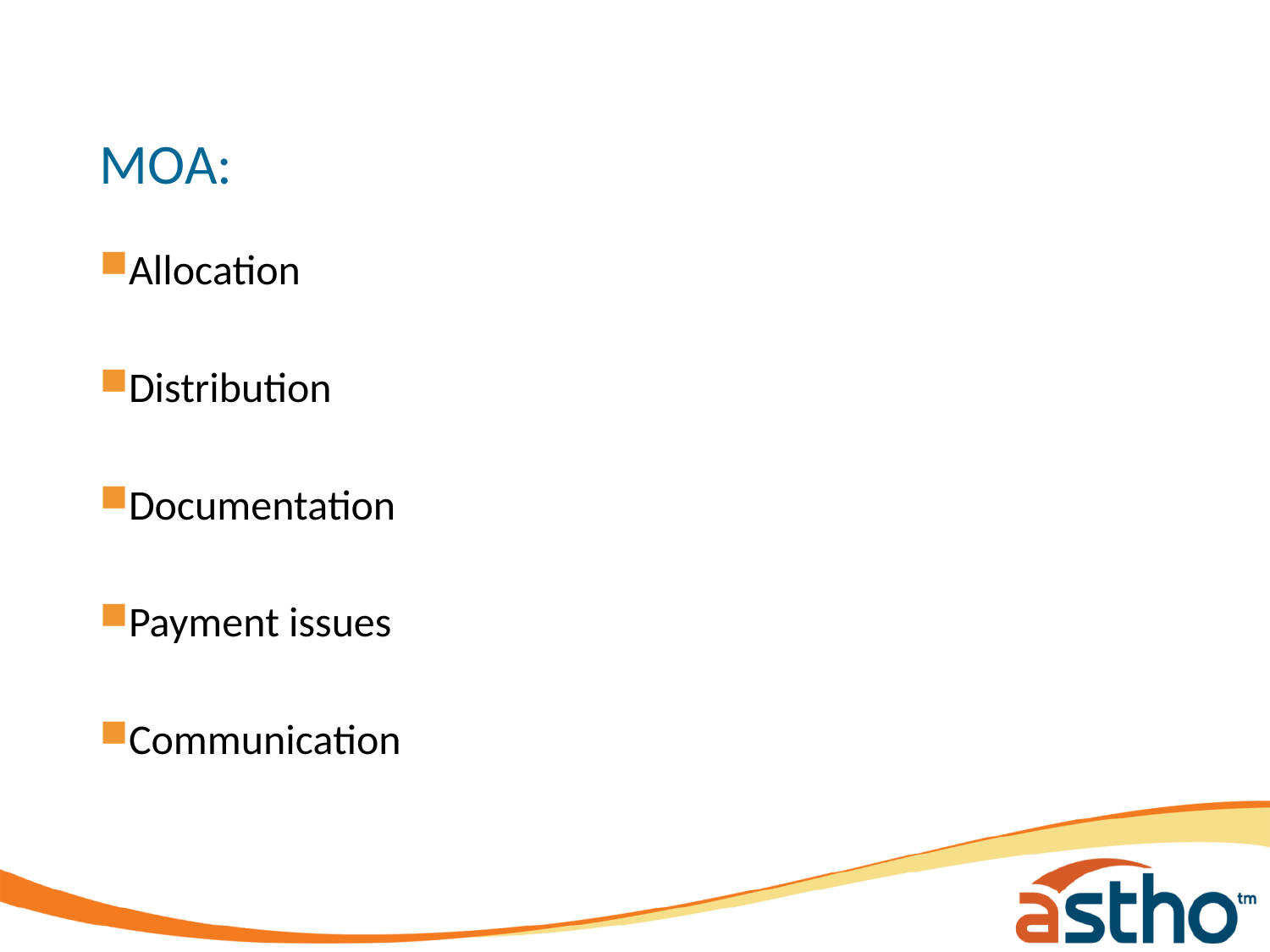

# MOA:
Allocation

Distribution

Documentation

Payment issues

Communication